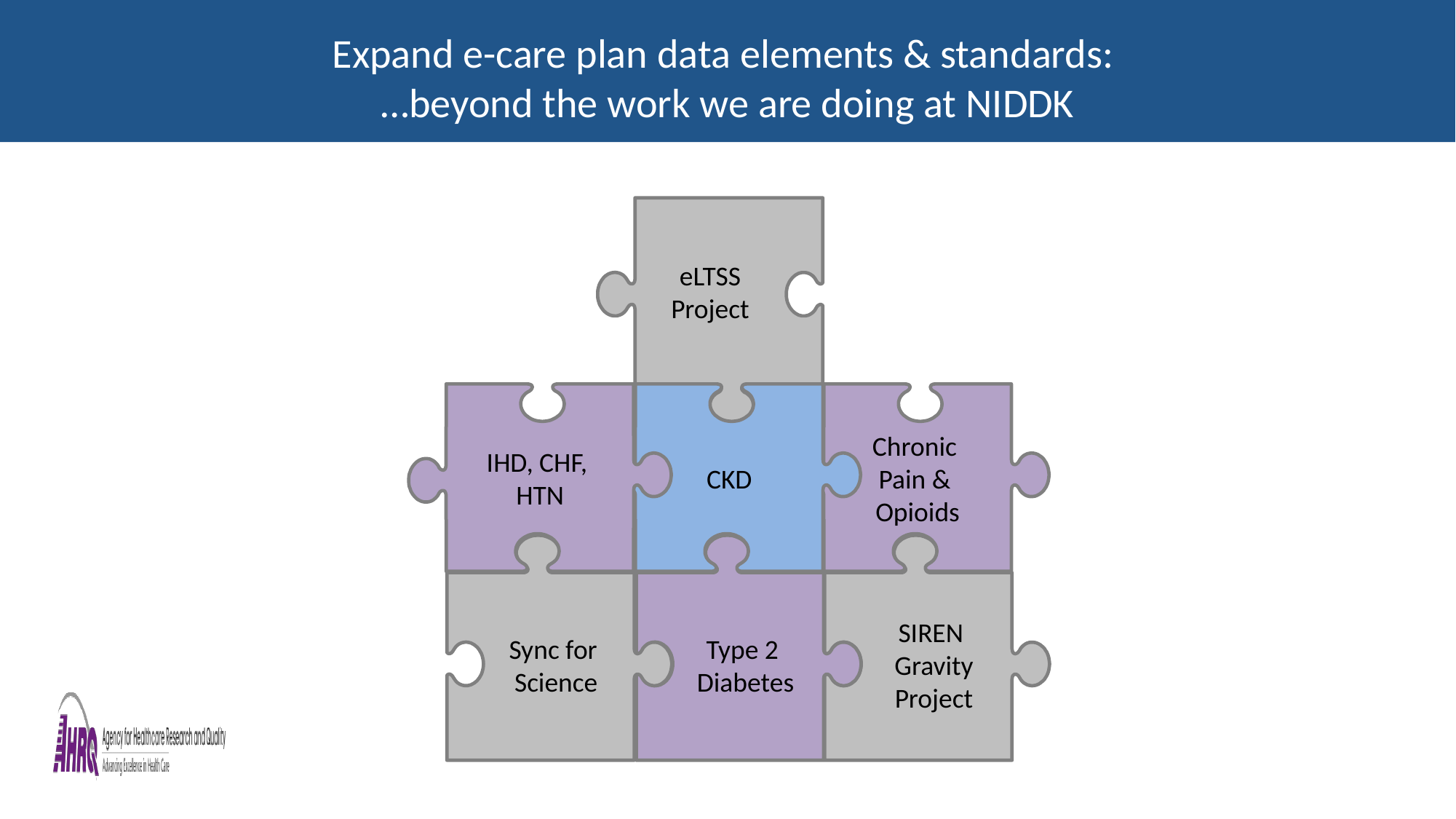

# Expand e-care plan data elements & standards: …beyond the work we are doing at NIDDK
eLTSS
Project
IHD, CHF,
HTN
CKD
Chronic
Pain &
Opioids
Sync for
Science
Type 2
Diabetes
SIREN
Gravity
Project